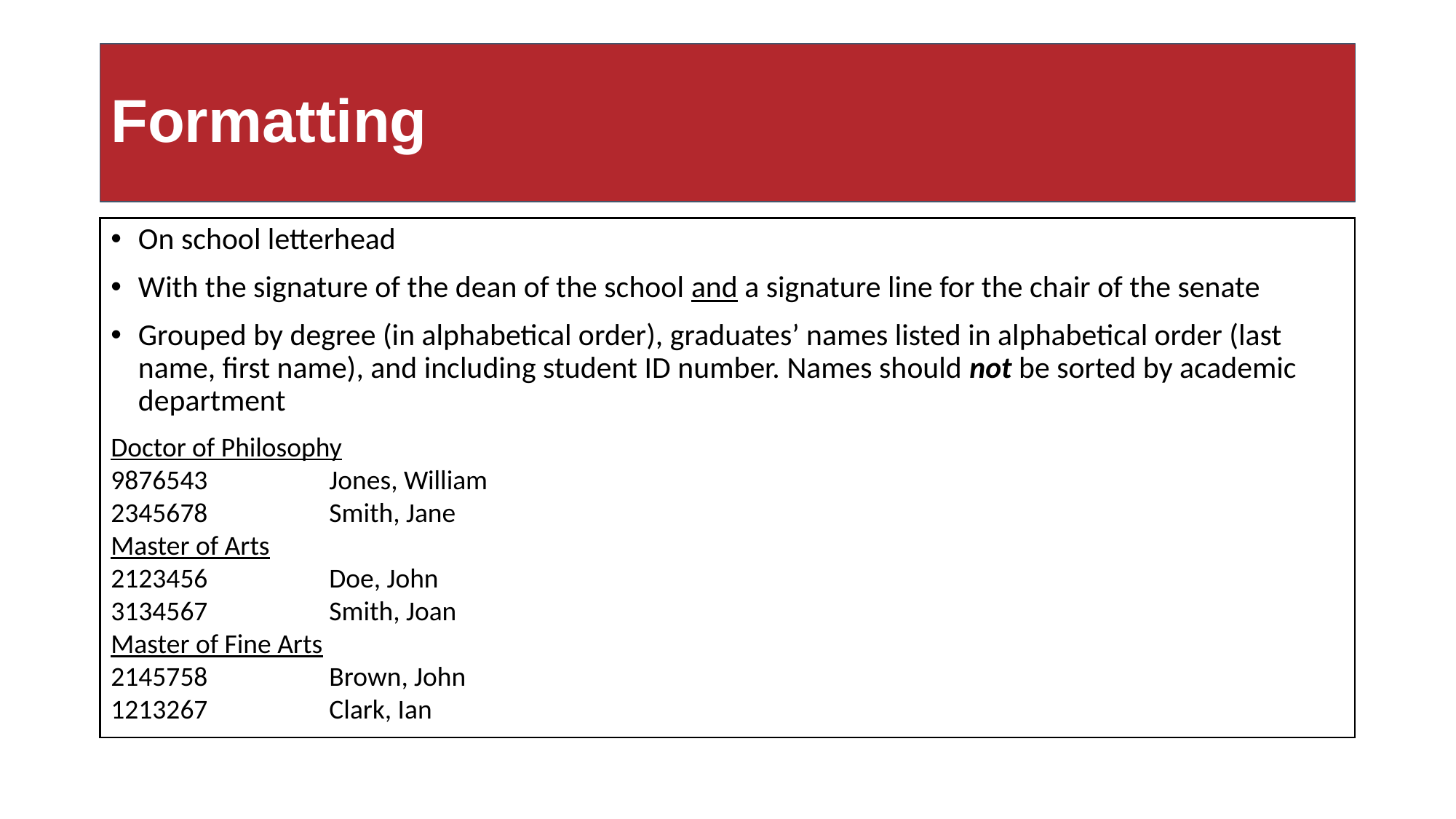

# Formatting
On school letterhead
With the signature of the dean of the school and a signature line for the chair of the senate
Grouped by degree (in alphabetical order), graduates’ names listed in alphabetical order (last name, first name), and including student ID number. Names should not be sorted by academic department
Doctor of Philosophy
9876543		Jones, William
2345678		Smith, Jane
Master of Arts
2123456		Doe, John
3134567		Smith, Joan
Master of Fine Arts
2145758		Brown, John
1213267		Clark, Ian